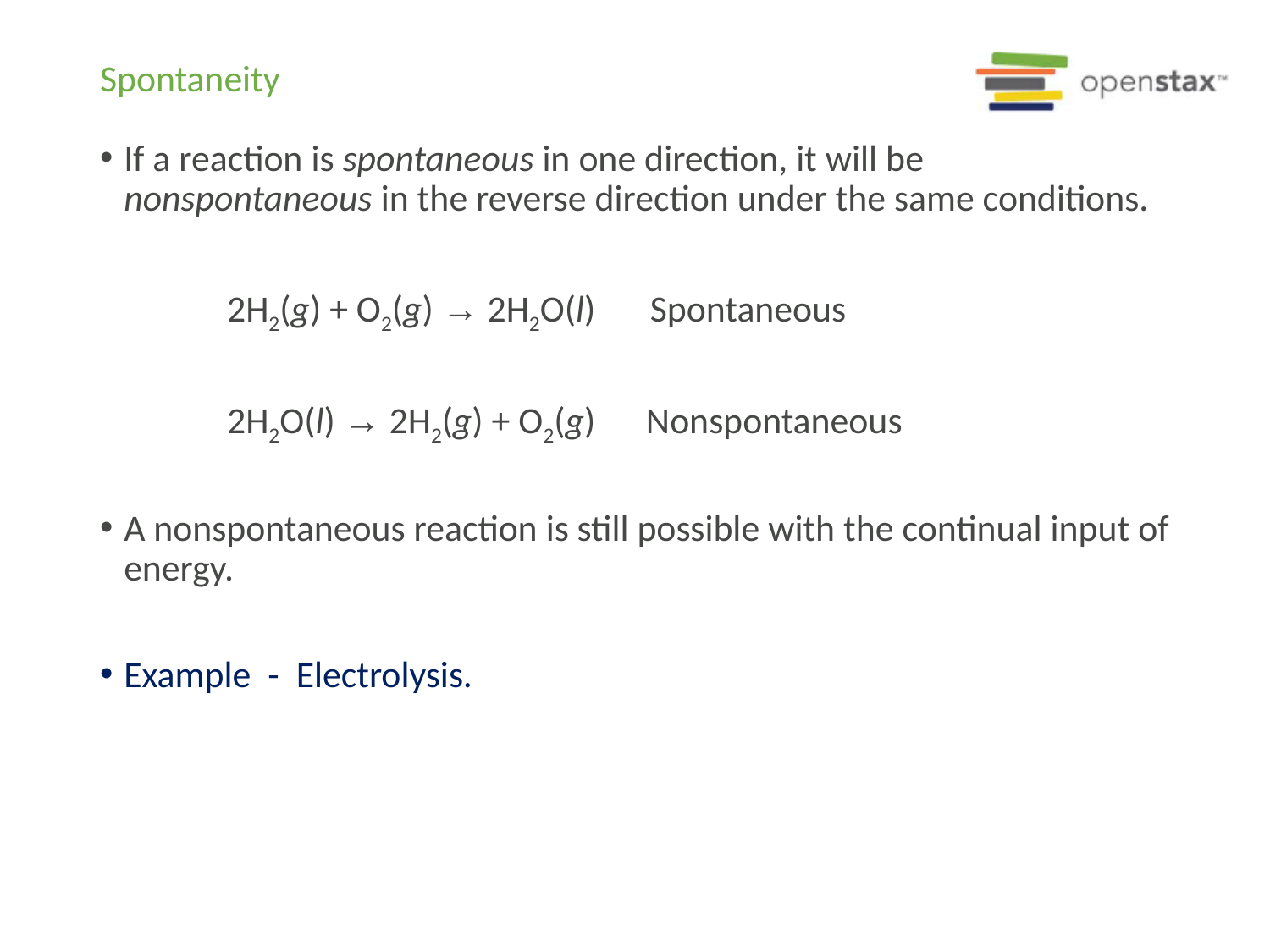

# Spontaneity
If a reaction is spontaneous in one direction, it will be nonspontaneous in the reverse direction under the same conditions.

	2H2(g) + O2(g) → 2H2O(l)	     Spontaneous

	2H2O(l) → 2H2(g) + O2(g)      Nonspontaneous

A nonspontaneous reaction is still possible with the continual input of energy.

Example  -  Electrolysis.